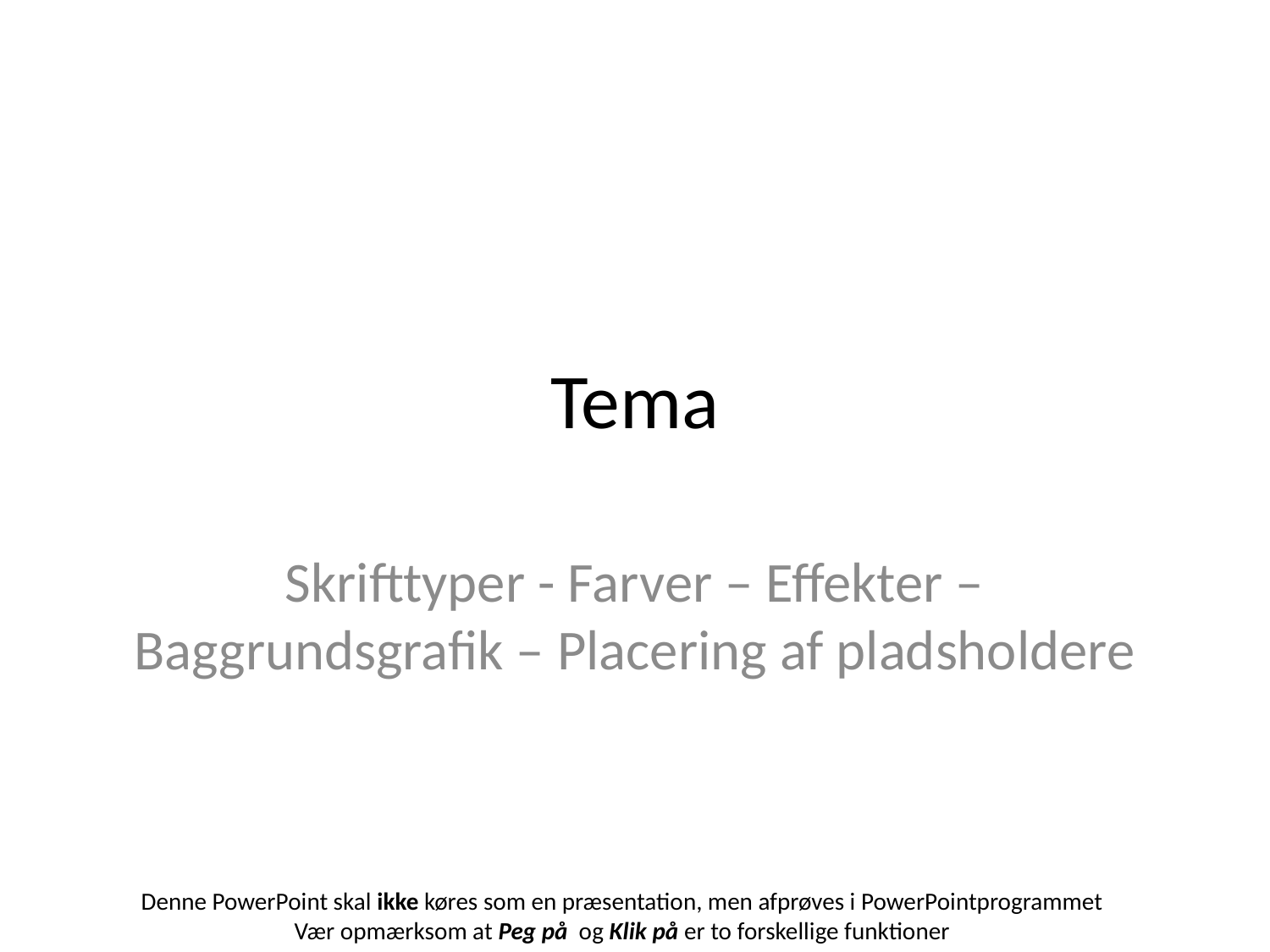

# Tema
Skrifttyper - Farver – Effekter – Baggrundsgrafik – Placering af pladsholdere
Denne PowerPoint skal ikke køres som en præsentation, men afprøves i PowerPointprogrammet
Vær opmærksom at Peg på  og Klik på er to forskellige funktioner